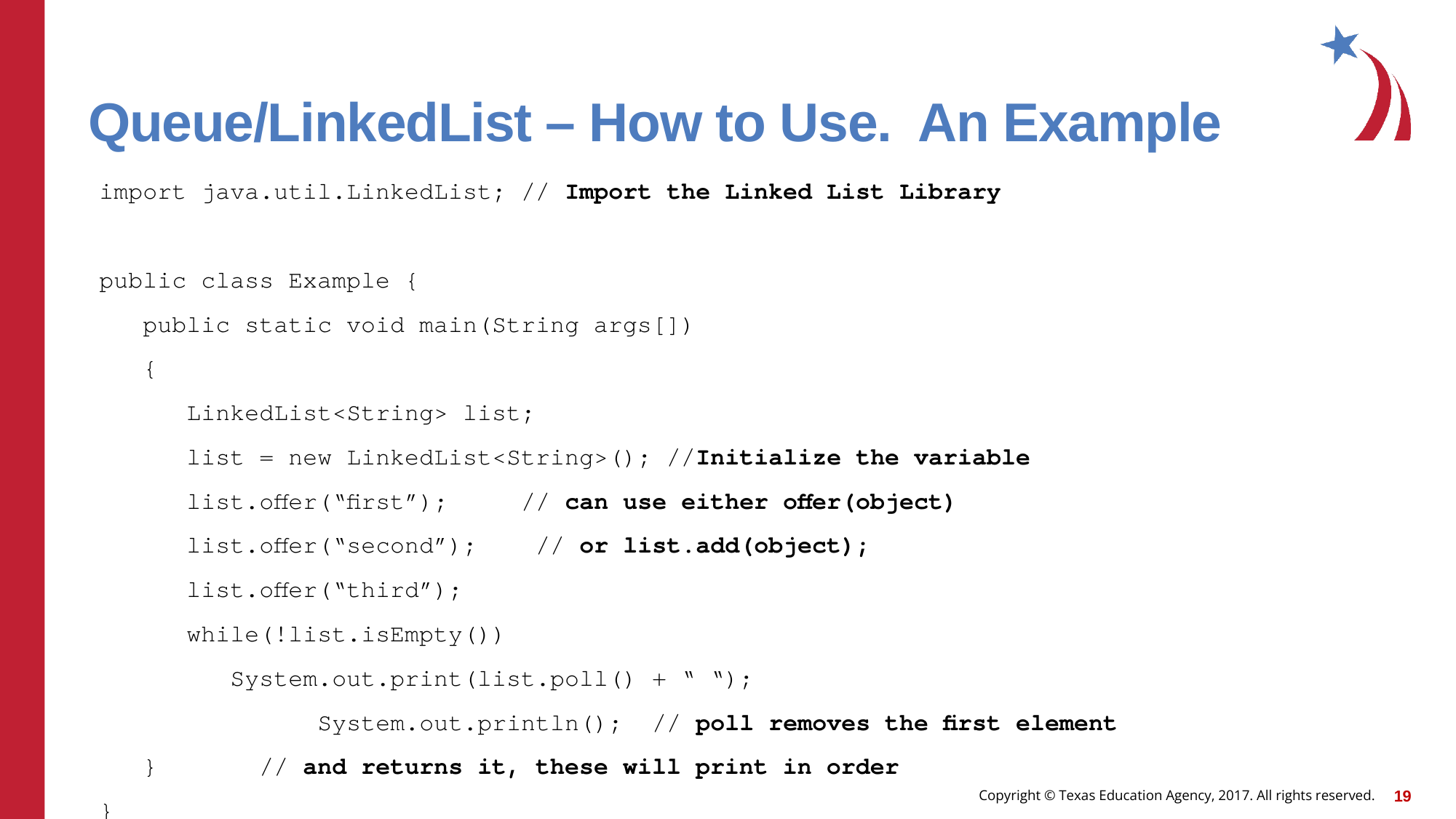

# Queue/LinkedList – How to Use.  An Example
import java.util.LinkedList; // Import the Linked List Library

public class Example {
   public static void main(String args[])
   {
      LinkedList<String> list;
      list = new LinkedList<String>(); //Initialize the variable
      list.offer(“first”);     // can use either offer(object)
      list.offer(“second”);    // or list.add(object);
      list.offer(“third”);
      while(!list.isEmpty())
         System.out.print(list.poll() + “ “);
		System.out.println();  // poll removes the first element
   }       // and returns it, these will print in order
}